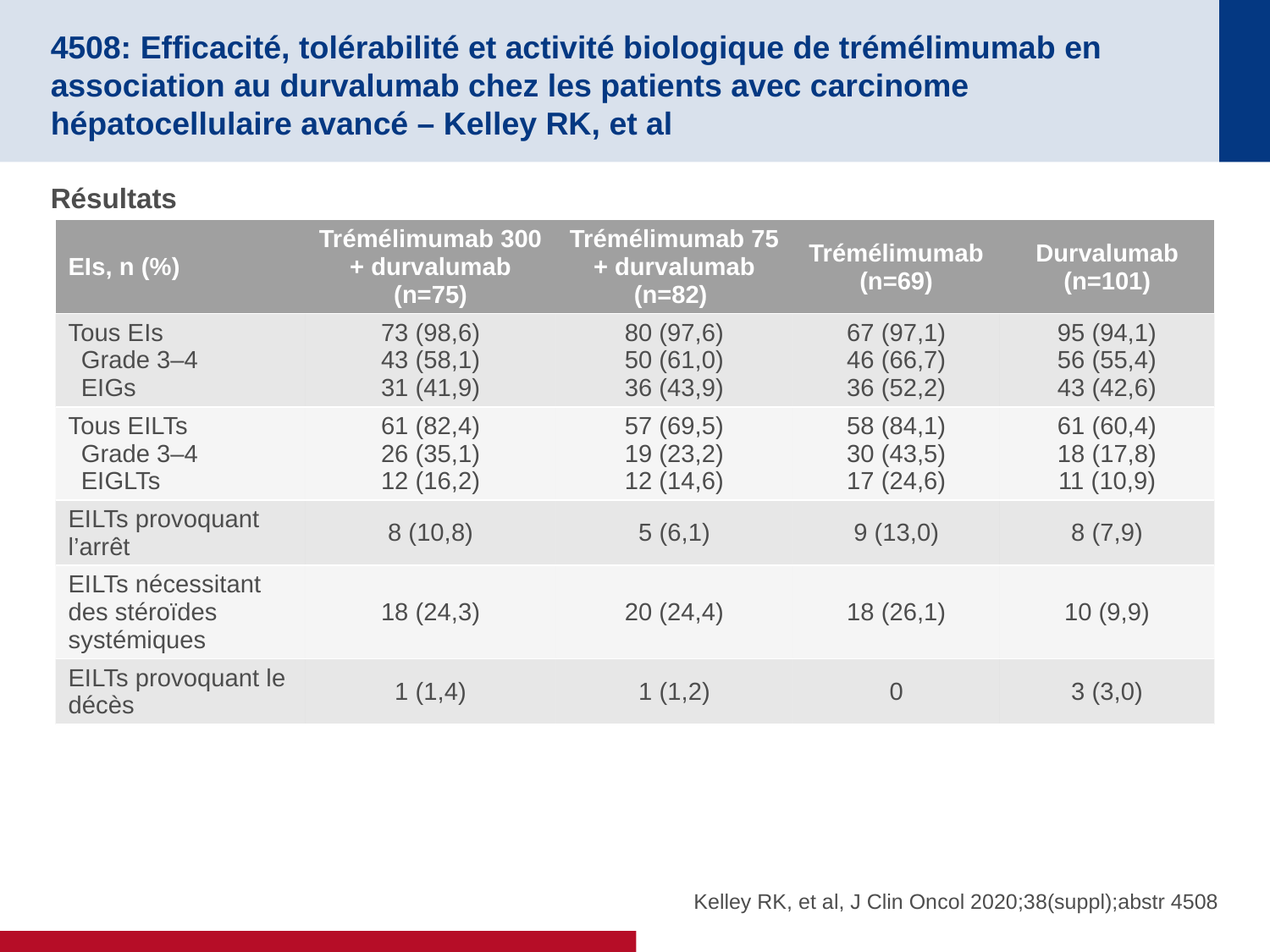

# 4508: Efficacité, tolérabilité et activité biologique de trémélimumab en association au durvalumab chez les patients avec carcinome hépatocellulaire avancé – Kelley RK, et al
Résultats

| EIs, n (%) | Trémélimumab 300 + durvalumab (n=75) | Trémélimumab 75 + durvalumab (n=82) | Trémélimumab (n=69) | Durvalumab (n=101) |
| --- | --- | --- | --- | --- |
| Tous EIs Grade 3–4 EIGs | 73 (98,6) 43 (58,1) 31 (41,9) | 80 (97,6) 50 (61,0) 36 (43,9) | 67 (97,1) 46 (66,7) 36 (52,2) | 95 (94,1) 56 (55,4) 43 (42,6) |
| Tous EILTs Grade 3–4 EIGLTs | 61 (82,4) 26 (35,1) 12 (16,2) | 57 (69,5) 19 (23,2) 12 (14,6) | 58 (84,1) 30 (43,5) 17 (24,6) | 61 (60,4) 18 (17,8) 11 (10,9) |
| EILTs provoquant l’arrêt | 8 (10,8) | 5 (6,1) | 9 (13,0) | 8 (7,9) |
| EILTs nécessitant des stéroïdes systémiques | 18 (24,3) | 20 (24,4) | 18 (26,1) | 10 (9,9) |
| EILTs provoquant le décès | 1 (1,4) | 1 (1,2) | 0 | 3 (3,0) |
Kelley RK, et al, J Clin Oncol 2020;38(suppl);abstr 4508